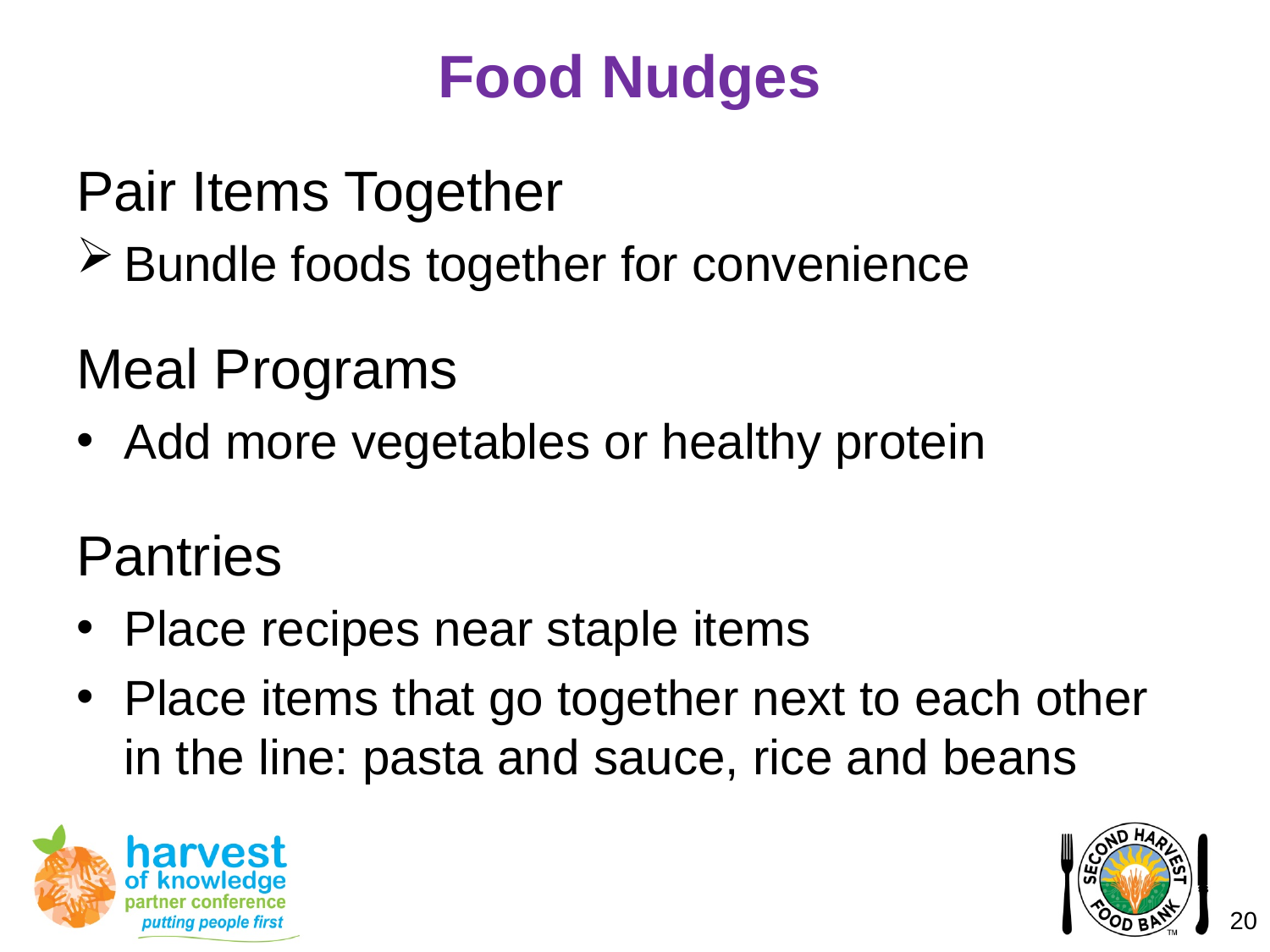

# Food Nudges
Pair Items Together
Bundle foods together for convenience

Meal Programs
Add more vegetables or healthy protein

Pantries
Place recipes near staple items
Place items that go together next to each other in the line: pasta and sauce, rice and beans
20